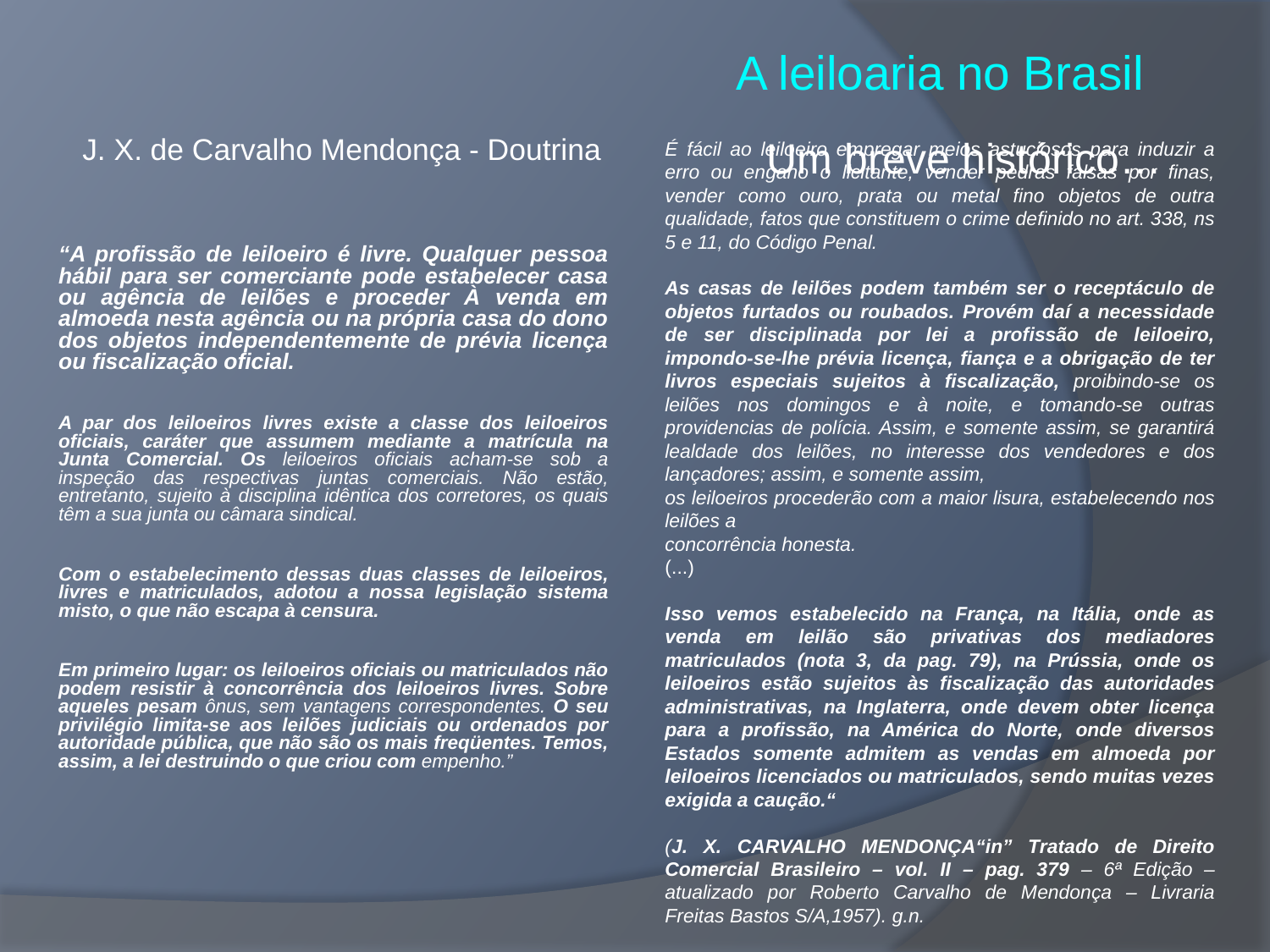

A leiloaria no Brasil
Um breve histórico…
J. X. de Carvalho Mendonça - Doutrina
É fácil ao leiloeiro empregar meios astuciosos para induzir a erro ou engano o licitante, vender pedras falsas por finas, vender como ouro, prata ou metal fino objetos de outra qualidade, fatos que constituem o crime definido no art. 338, ns 5 e 11, do Código Penal.

As casas de leilões podem também ser o receptáculo de objetos furtados ou roubados. Provém daí a necessidade de ser disciplinada por lei a profissão de leiloeiro, impondo-se-lhe prévia licença, fiança e a obrigação de ter livros especiais sujeitos à fiscalização, proibindo-se os leilões nos domingos e à noite, e tomando-se outras providencias de polícia. Assim, e somente assim, se garantirá lealdade dos leilões, no interesse dos vendedores e dos lançadores; assim, e somente assim,
os leiloeiros procederão com a maior lisura, estabelecendo nos leilões a
concorrência honesta.
(...)

Isso vemos estabelecido na França, na Itália, onde as venda em leilão são privativas dos mediadores matriculados (nota 3, da pag. 79), na Prússia, onde os leiloeiros estão sujeitos às fiscalização das autoridades administrativas, na Inglaterra, onde devem obter licença para a profissão, na América do Norte, onde diversos Estados somente admitem as vendas em almoeda por leiloeiros licenciados ou matriculados, sendo muitas vezes exigida a caução.“

(J. X. CARVALHO MENDONÇA“in” Tratado de Direito Comercial Brasileiro – vol. II – pag. 379 – 6ª Edição – atualizado por Roberto Carvalho de Mendonça – Livraria Freitas Bastos S/A,1957). g.n.
“A profissão de leiloeiro é livre. Qualquer pessoa hábil para ser comerciante pode estabelecer casa ou agência de leilões e proceder À venda em almoeda nesta agência ou na própria casa do dono dos objetos independentemente de prévia licença ou fiscalização oficial.

A par dos leiloeiros livres existe a classe dos leiloeiros oficiais, caráter que assumem mediante a matrícula na Junta Comercial. Os leiloeiros oficiais acham-se sob a inspeção das respectivas juntas comerciais. Não estão, entretanto, sujeito à disciplina idêntica dos corretores, os quais têm a sua junta ou câmara sindical.

Com o estabelecimento dessas duas classes de leiloeiros, livres e matriculados, adotou a nossa legislação sistema misto, o que não escapa à censura.

Em primeiro lugar: os leiloeiros oficiais ou matriculados não podem resistir à concorrência dos leiloeiros livres. Sobre aqueles pesam ônus, sem vantagens correspondentes. O seu privilégio limita-se aos leilões judiciais ou ordenados por autoridade pública, que não são os mais freqüentes. Temos, assim, a lei destruindo o que criou com empenho.”